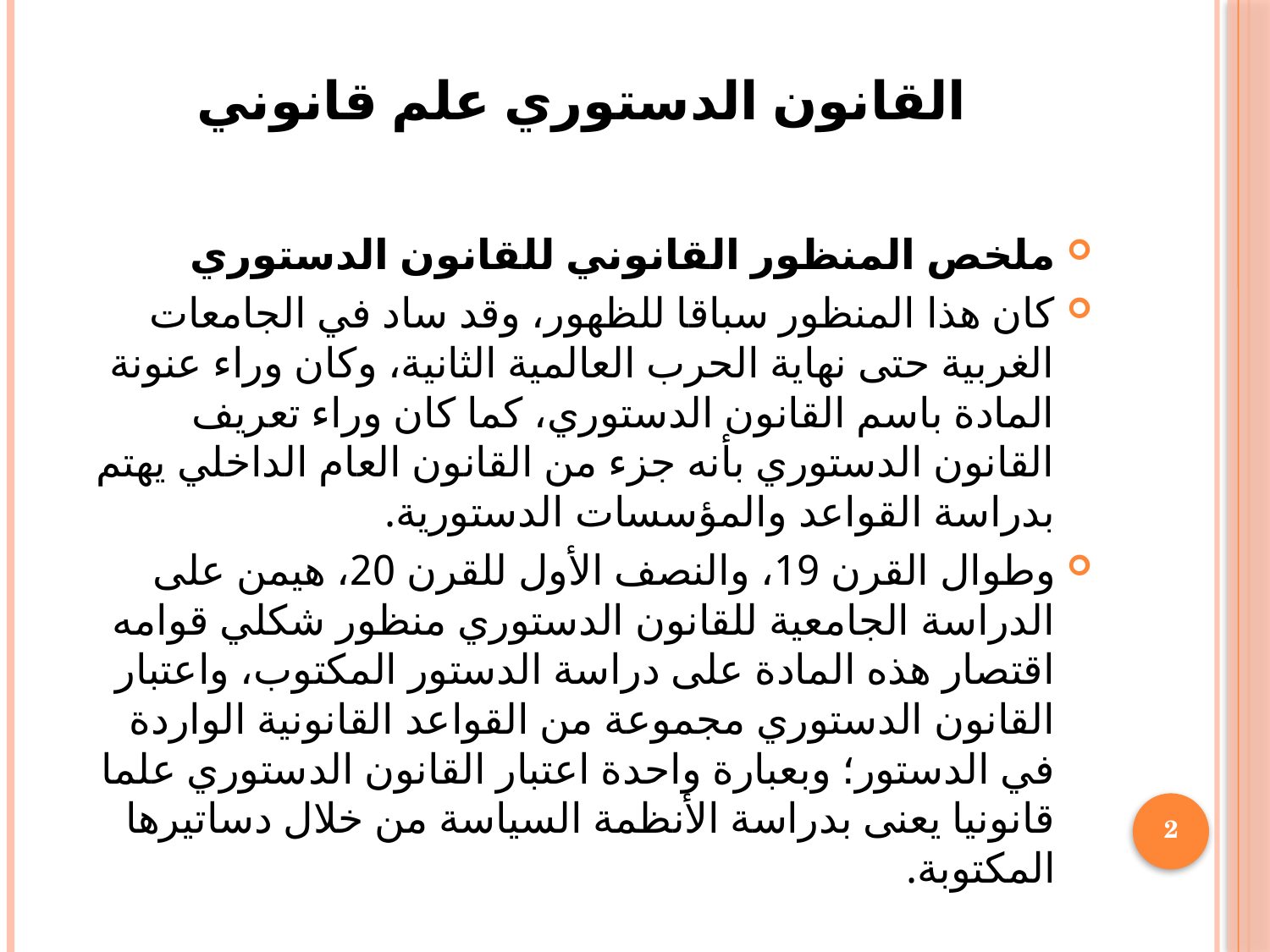

# القانون الدستوري علم قانوني
ملخص المنظور القانوني للقانون الدستوري
	كان هذا المنظور سباقا للظهور، وقد ساد في الجامعات الغربية حتى نهاية الحرب العالمية الثانية، وكان وراء عنونة المادة باسم القانون الدستوري، كما كان وراء تعريف القانون الدستوري بأنه جزء من القانون العام الداخلي يهتم بدراسة القواعد والمؤسسات الدستورية.
	وطوال القرن 19، والنصف الأول للقرن 20، هيمن على الدراسة الجامعية للقانون الدستوري منظور شكلي قوامه اقتصار هذه المادة على دراسة الدستور المكتوب، واعتبار القانون الدستوري مجموعة من القواعد القانونية الواردة في الدستور؛ وبعبارة واحدة اعتبار القانون الدستوري علما قانونيا يعنى بدراسة الأنظمة السياسة من خلال دساتيرها المكتوبة.

2